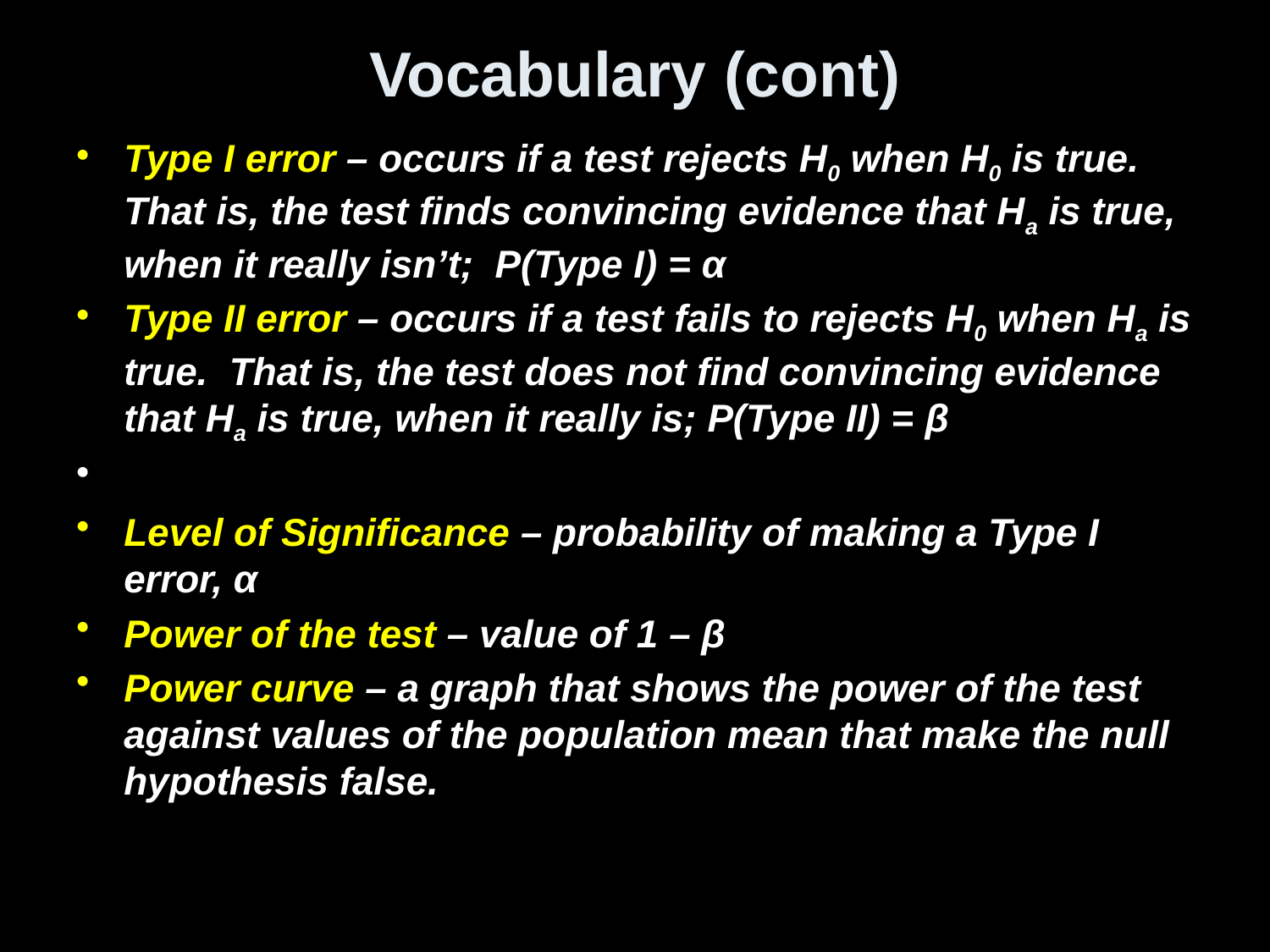

# Vocabulary (cont)
Type I error – occurs if a test rejects H0 when H0 is true.  That is, the test finds convincing evidence that Ha is true, when it really isn’t;  P(Type I) = α
Type II error – occurs if a test fails to rejects H0 when Ha is true.  That is, the test does not find convincing evidence that Ha is true, when it really is; P(Type II) = β

Level of Significance – probability of making a Type I error, α
Power of the test – value of 1 – β
Power curve – a graph that shows the power of the test against values of the population mean that make the null hypothesis false.